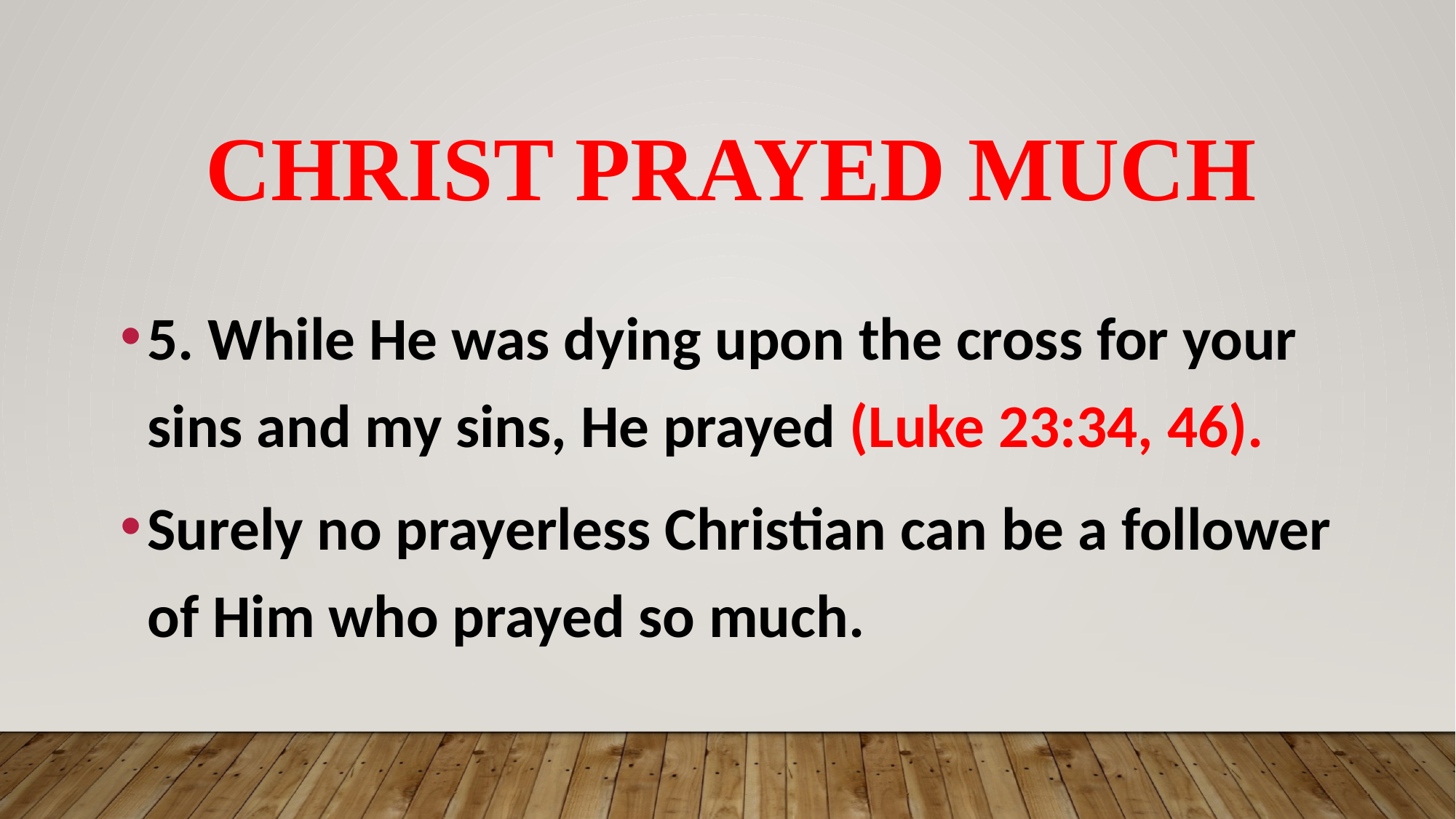

# Christ Prayed Much
5. While He was dying upon the cross for your sins and my sins, He prayed (Luke 23:34, 46).
Surely no prayerless Christian can be a follower of Him who prayed so much.